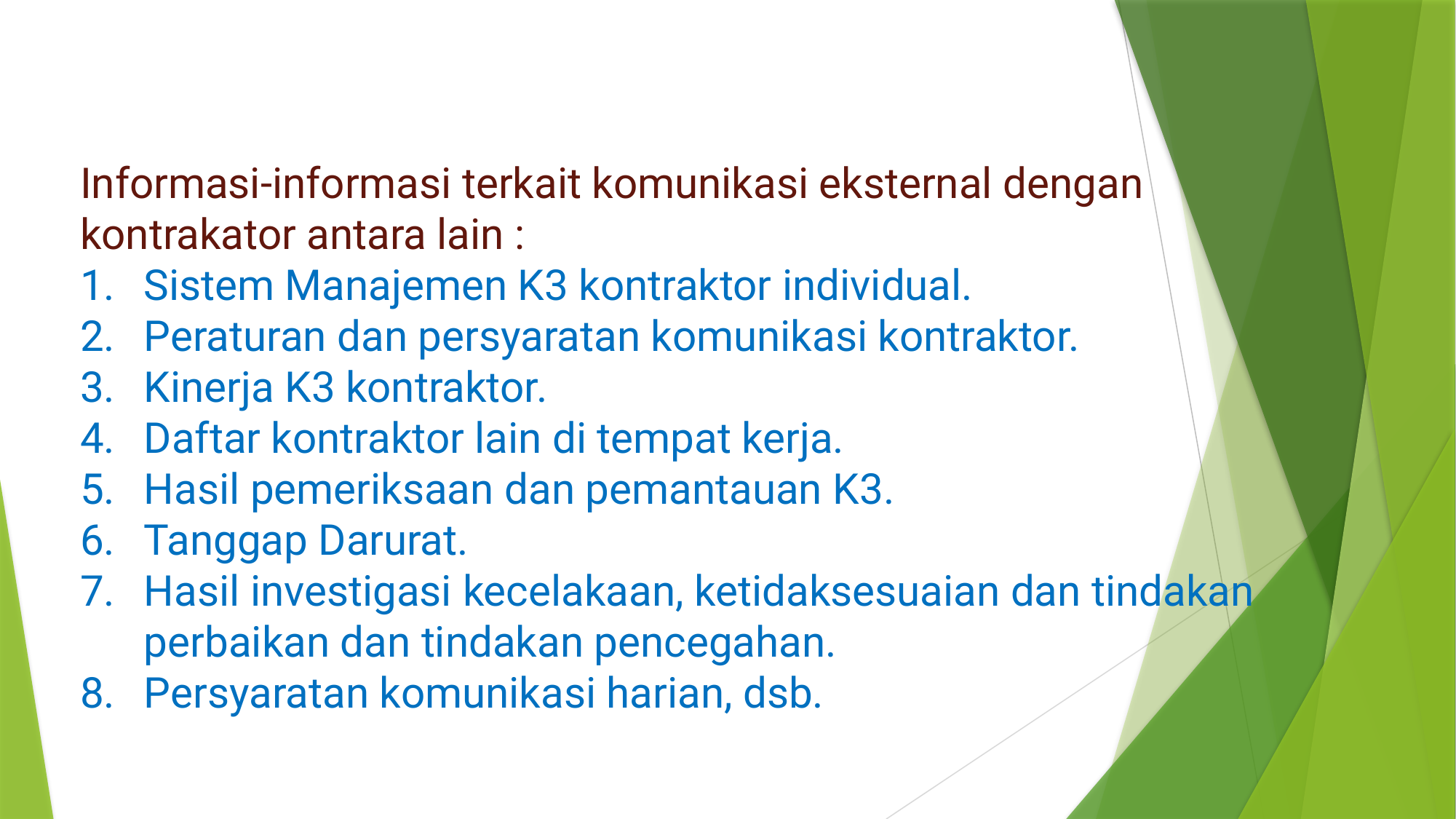

Informasi-informasi terkait komunikasi eksternal dengan kontrakator antara lain :
Sistem Manajemen K3 kontraktor individual.
Peraturan dan persyaratan komunikasi kontraktor.
Kinerja K3 kontraktor.
Daftar kontraktor lain di tempat kerja.
Hasil pemeriksaan dan pemantauan K3.
Tanggap Darurat.
Hasil investigasi kecelakaan, ketidaksesuaian dan tindakan perbaikan dan tindakan pencegahan.
Persyaratan komunikasi harian, dsb.